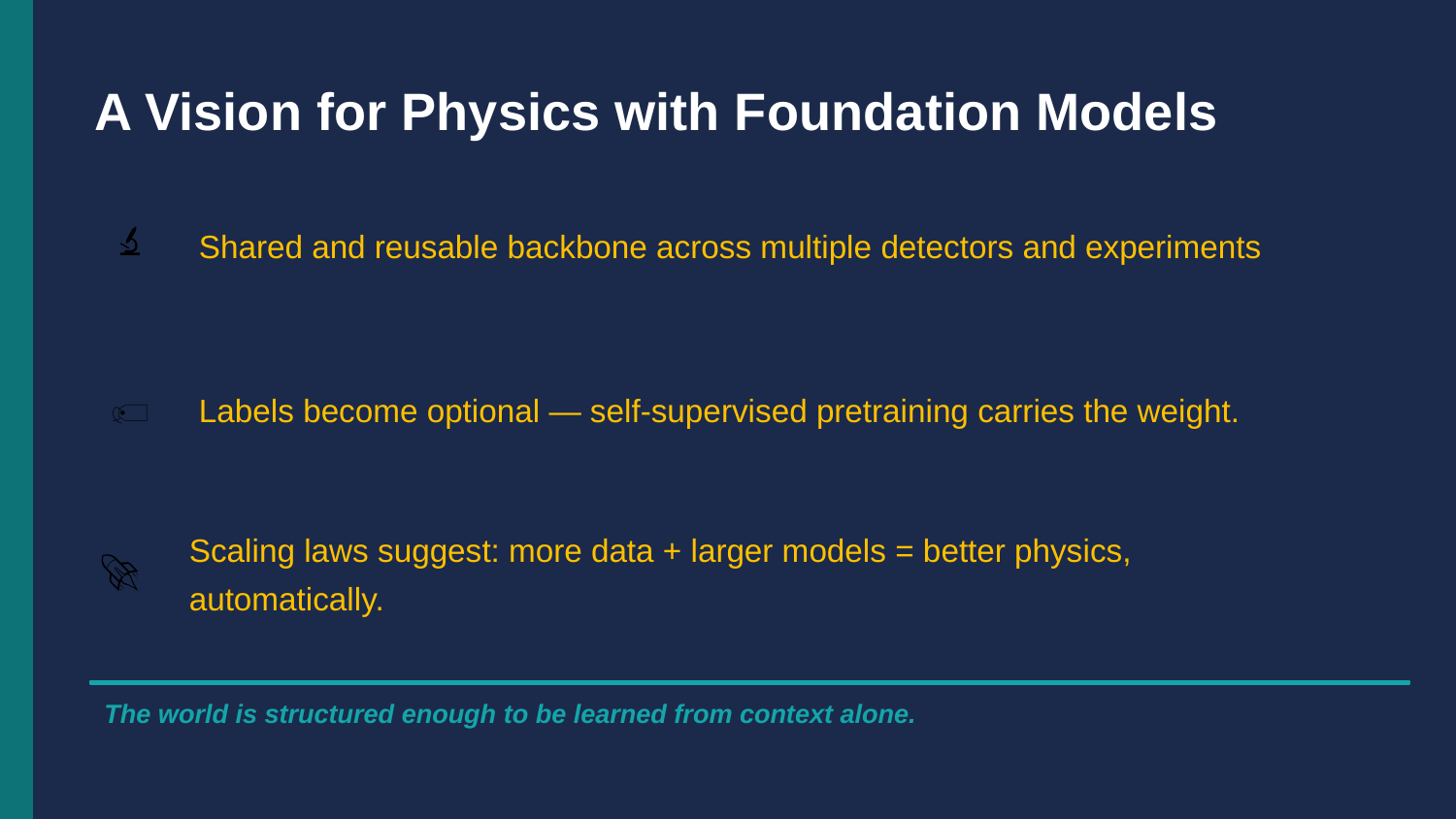

A Vision for Physics with Foundation Models
🔬
Shared and reusable backbone across multiple detectors and experiments
Labels become optional — self-supervised pretraining carries the weight.
🏷️
Scaling laws suggest: more data + larger models = better physics, automatically.
🚀

The world is structured enough to be learned from context alone.